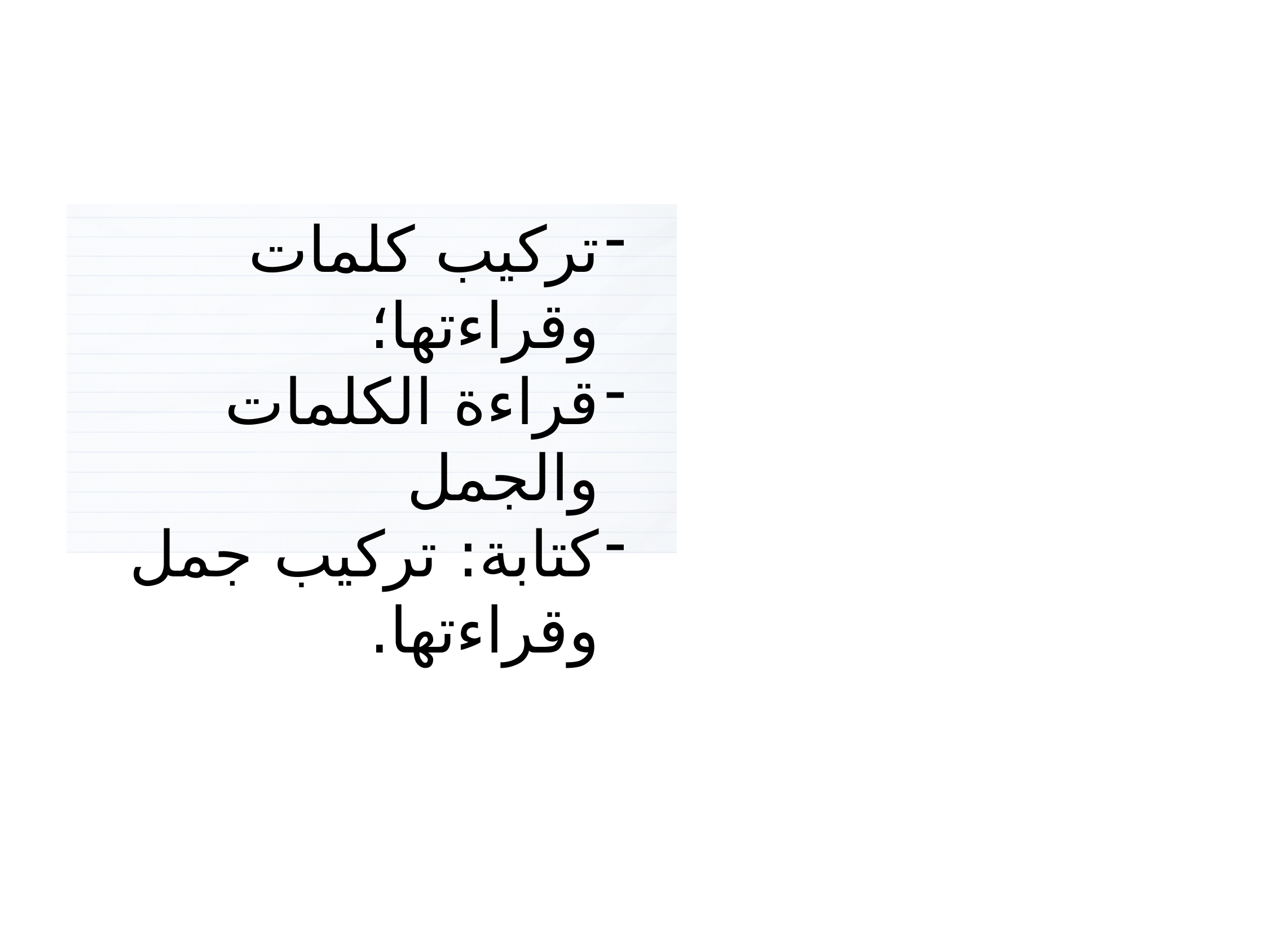

4
تركيب كلمات وقراءتها؛
قراءة الكلمات والجمل
كتابة: تركيب جمل وقراءتها.

أنشطة القراءة والكتابة